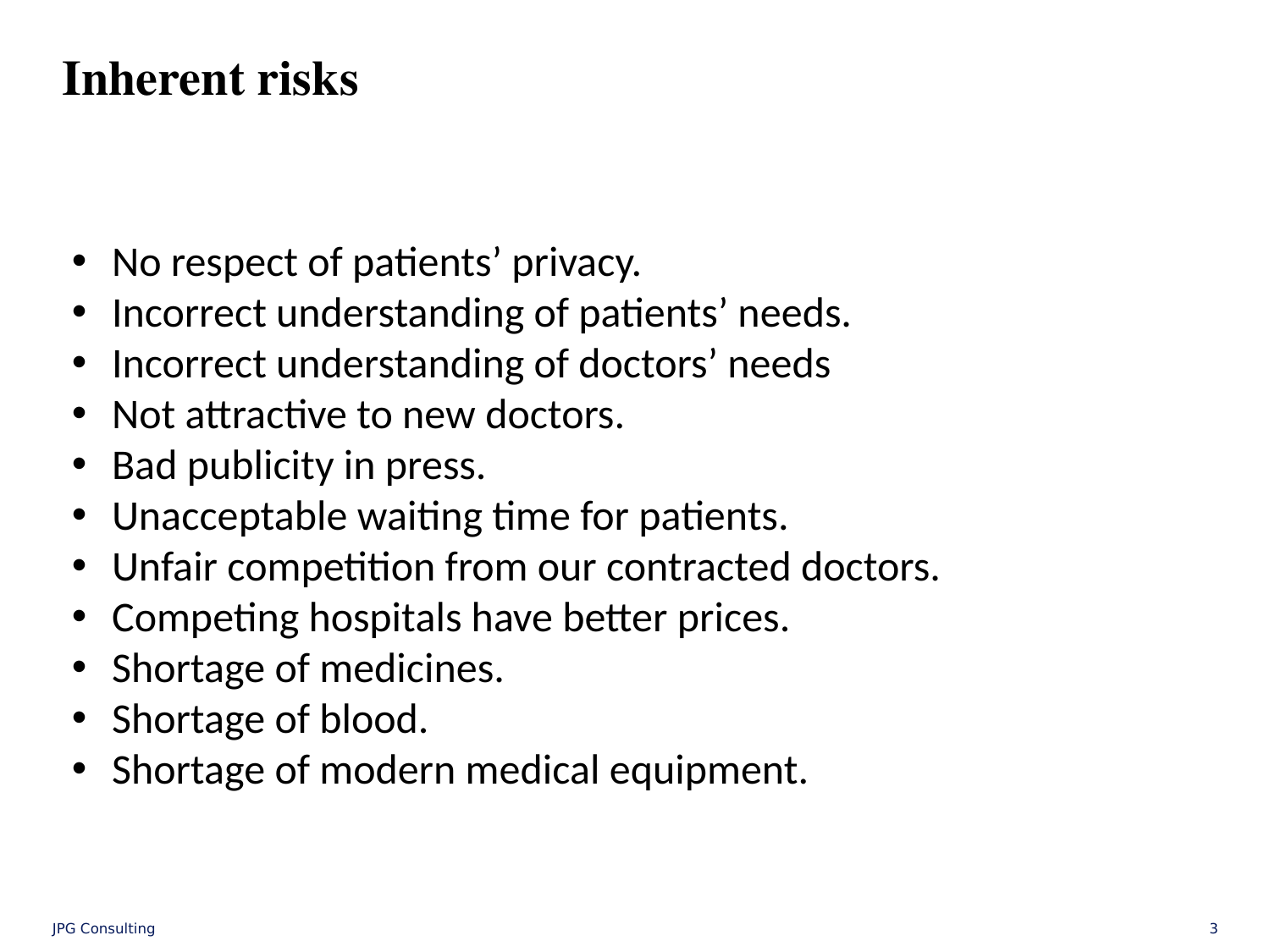

Inherent risks
No respect of patients’ privacy.
Incorrect understanding of patients’ needs.
Incorrect understanding of doctors’ needs
Not attractive to new doctors.
Bad publicity in press.
Unacceptable waiting time for patients.
Unfair competition from our contracted doctors.
Competing hospitals have better prices.
Shortage of medicines.
Shortage of blood.
Shortage of modern medical equipment.